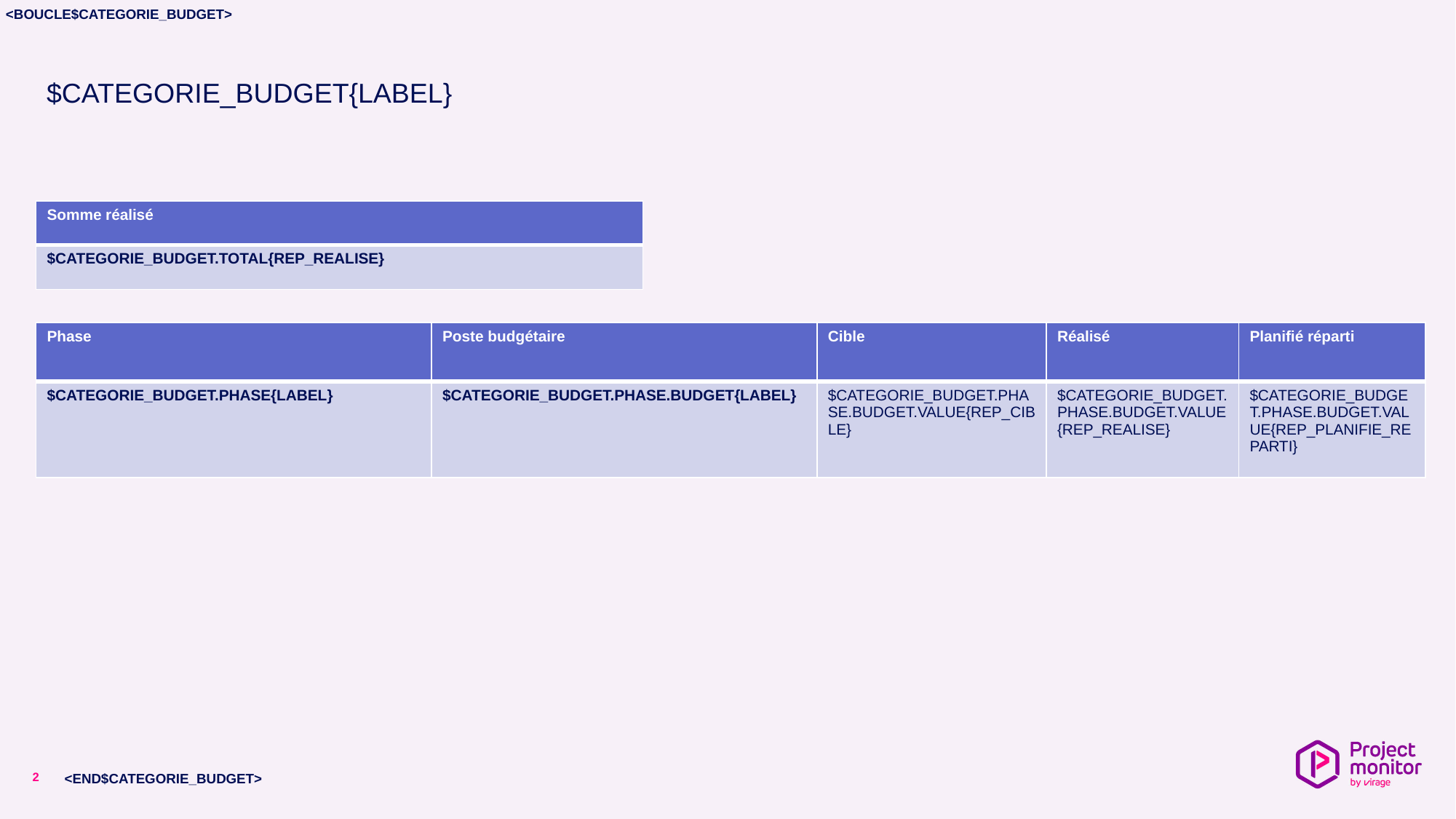

<BOUCLE$CATEGORIE_BUDGET>
$CATEGORIE_BUDGET{LABEL}
| Somme réalisé |
| --- |
| $CATEGORIE\_BUDGET.TOTAL{REP\_REALISE} |
| Phase | Poste budgétaire | Cible | Réalisé | Planifié réparti |
| --- | --- | --- | --- | --- |
| $CATEGORIE\_BUDGET.PHASE{LABEL} | $CATEGORIE\_BUDGET.PHASE.BUDGET{LABEL} | $CATEGORIE\_BUDGET.PHASE.BUDGET.VALUE{REP\_CIBLE} | $CATEGORIE\_BUDGET.PHASE.BUDGET.VALUE{REP\_REALISE} | $CATEGORIE\_BUDGET.PHASE.BUDGET.VALUE{REP\_PLANIFIE\_REPARTI} |
2
<END$CATEGORIE_BUDGET>